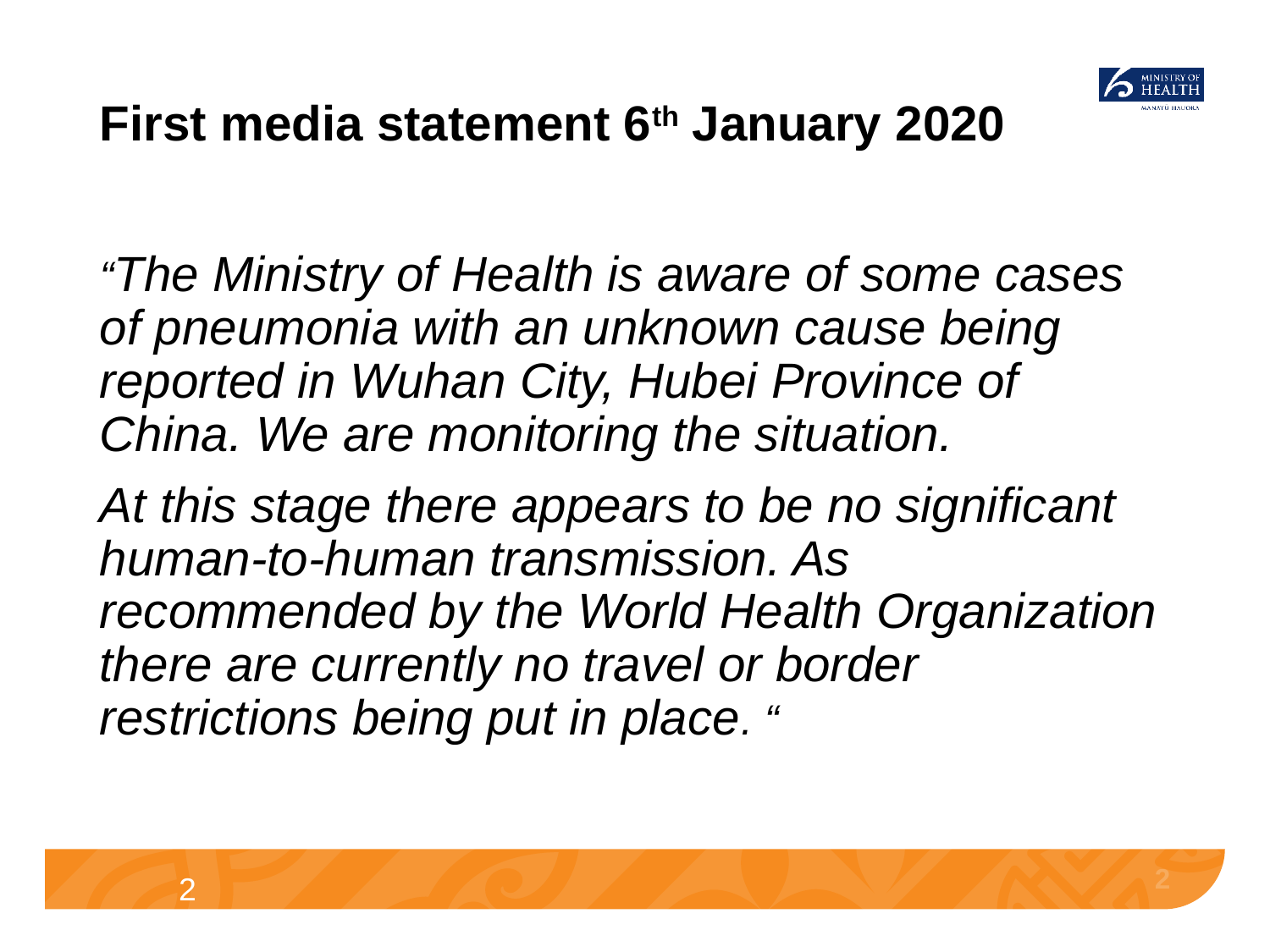

# First media statement 6th January 2020

“The Ministry of Health is aware of some cases of pneumonia with an unknown cause being reported in Wuhan City, Hubei Province of China. We are monitoring the situation.
At this stage there appears to be no significant human-to-human transmission. As recommended by the World Health Organization there are currently no travel or border restrictions being put in place. “
2